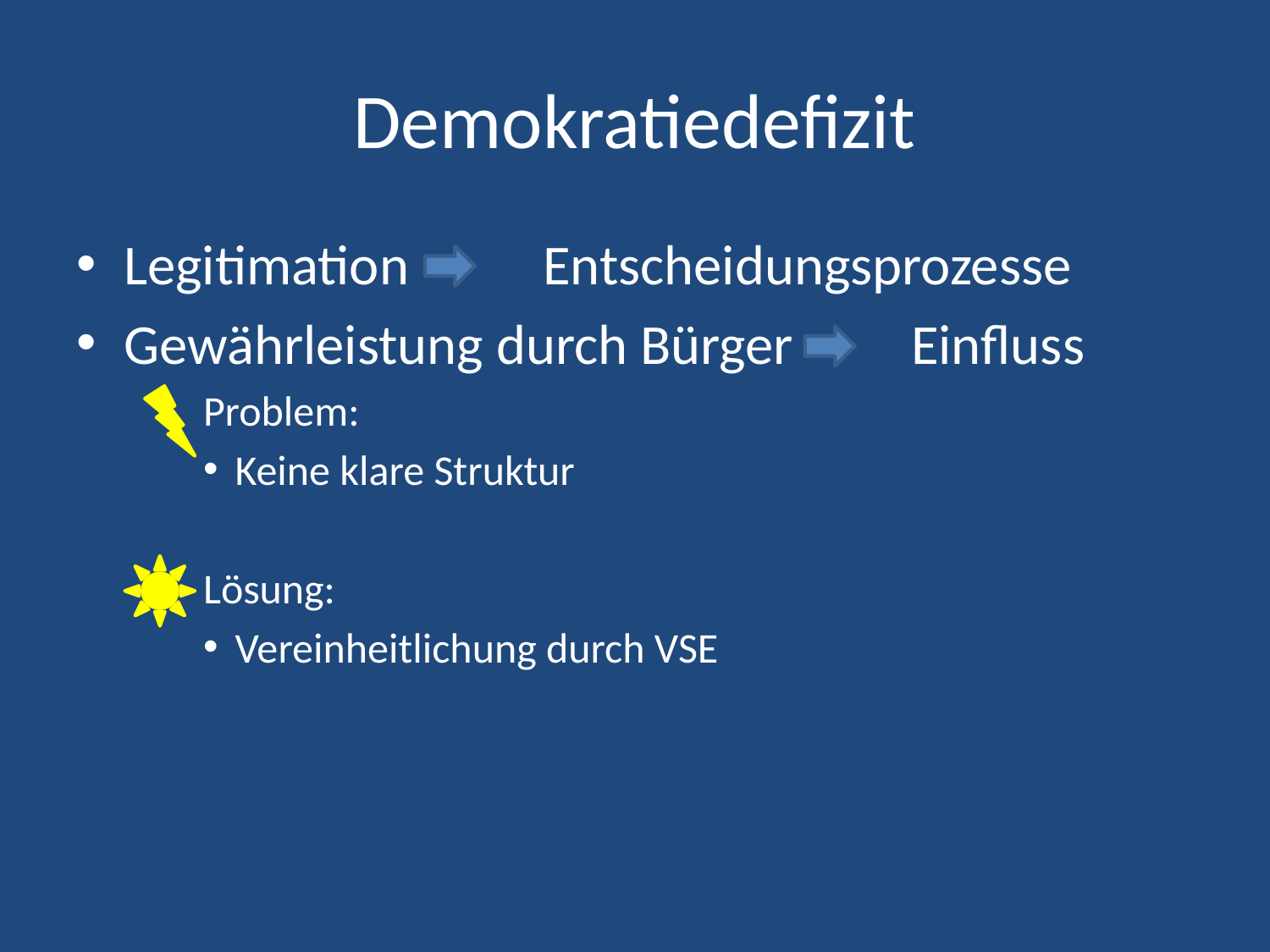

# Demokratiedefizit
Legitimation	   Entscheidungsprozesse
Gewährleistung durch Bürger	  Einfluss
Problem:
Keine klare Struktur

Lösung:
Vereinheitlichung durch VSE